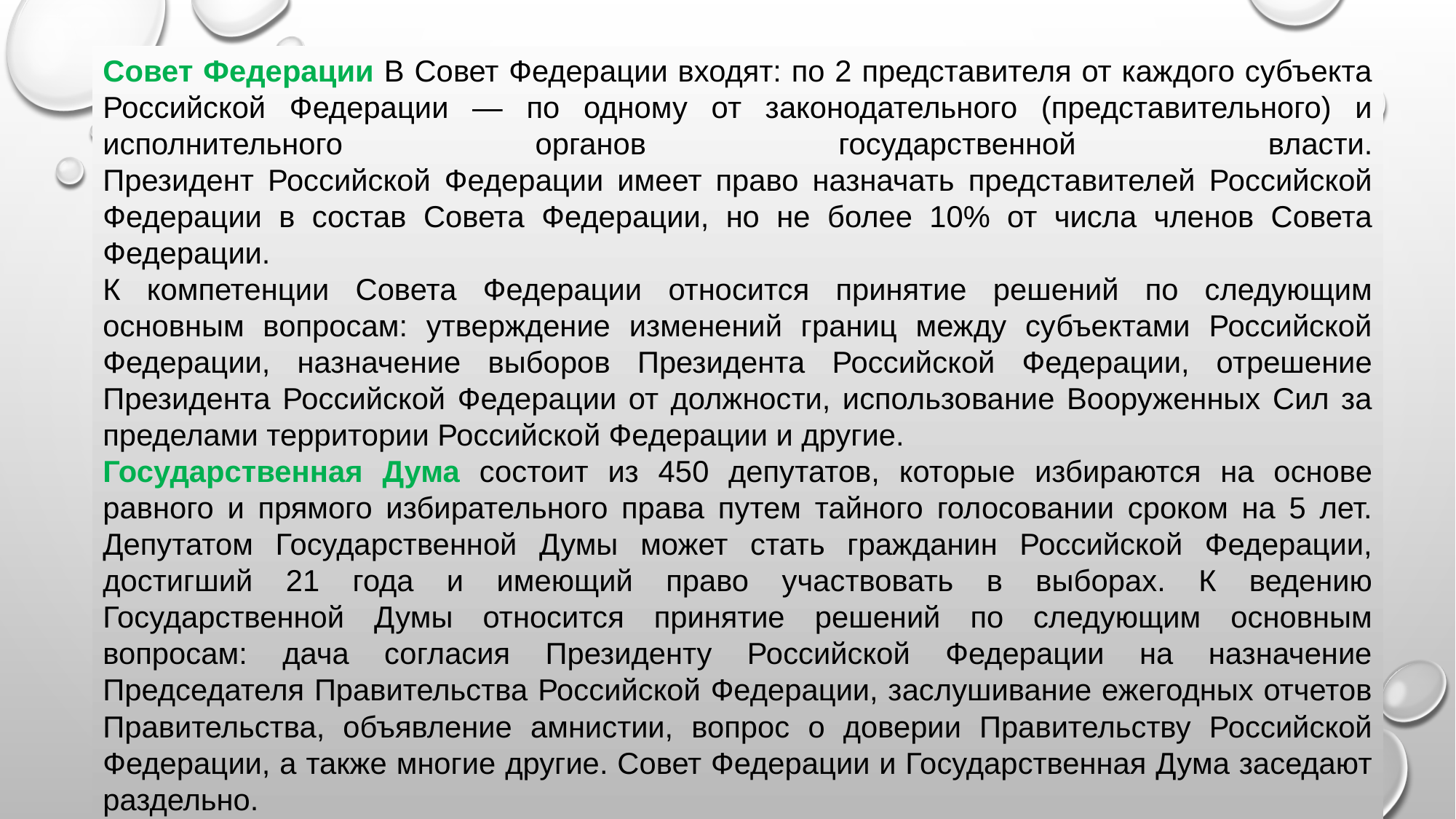

Совет Федерации В Совет Федерации входят: по 2 представителя от каждого субъекта Российской Федерации — по одному от законодательного (представительного) и исполнительного органов государственной власти.
Президент Российской Федерации имеет право назначать представителей Российской Федерации в состав Совета Федерации, но не более 10% от числа членов Совета Федерации.
К компетенции Совета Федерации относится принятие решений по следующим основным вопросам: утверждение изменений границ между субъектами Российской Федерации, назначение выборов Президента Российской Федерации, отрешение Президента Российской Федерации от должности, использование Вооруженных Сил за пределами территории Российской Федерации и другие.
Государственная Дума состоит из 450 депутатов, которые избираются на основе равного и прямого избирательного права путем тайного голосовании сроком на 5 лет. Депутатом Государственной Думы может стать гражданин Российской Федерации, достигший 21 года и имеющий право участвовать в выборах. К ведению Государственной Думы относится принятие решений по следующим основным вопросам: дача согласия Президенту Российской Федерации на назначение Председателя Правительства Российской Федерации, заслушивание ежегодных отчетов Правительства, объявление амнистии, вопрос о доверии Правительству Российской Федерации, а также многие другие. Совет Федерации и Государственная Дума заседают раздельно.